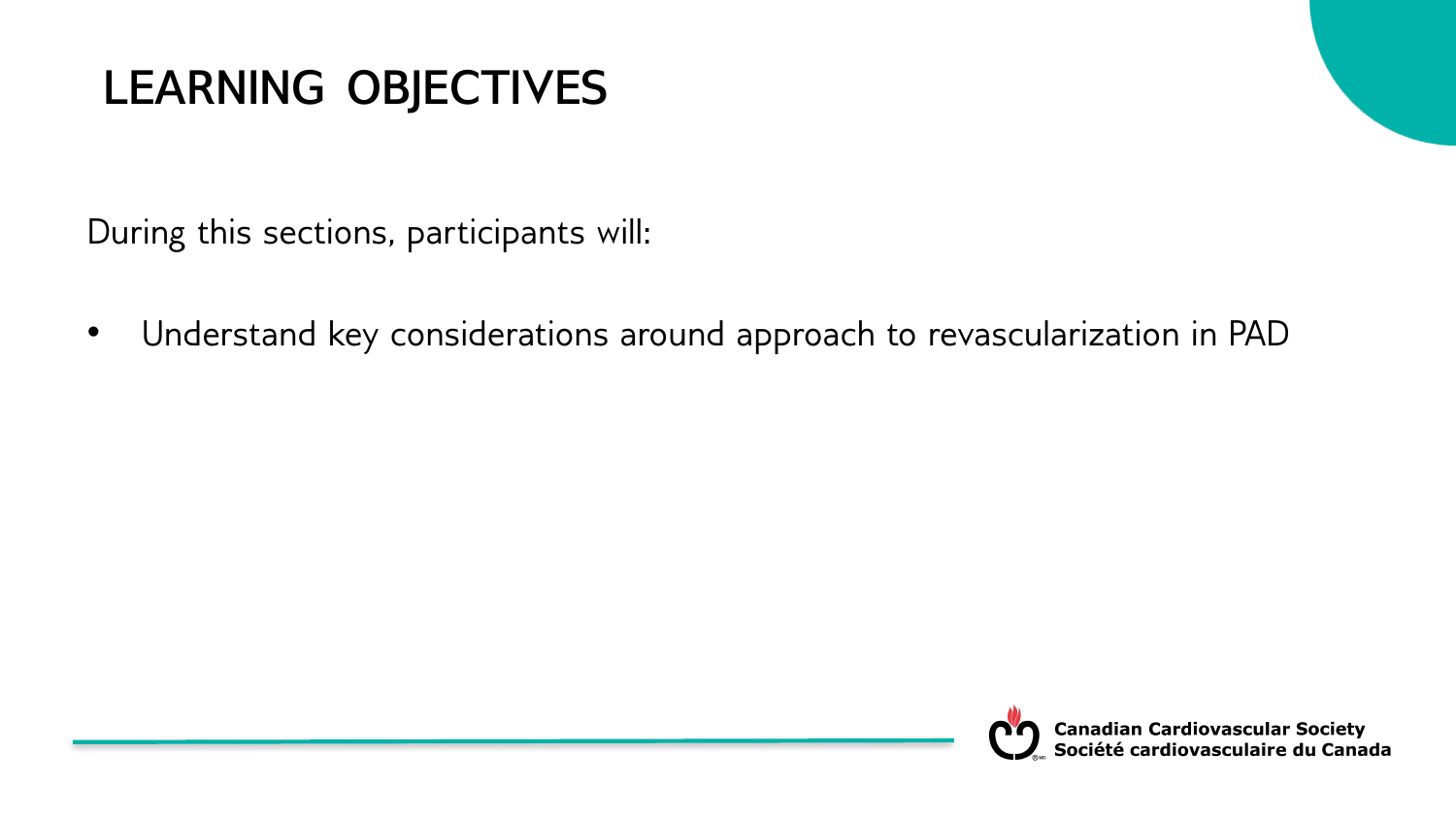

LEARNING OBJECTIVES
During this sections, participants will:

Understand key considerations around approach to revascularization in PAD